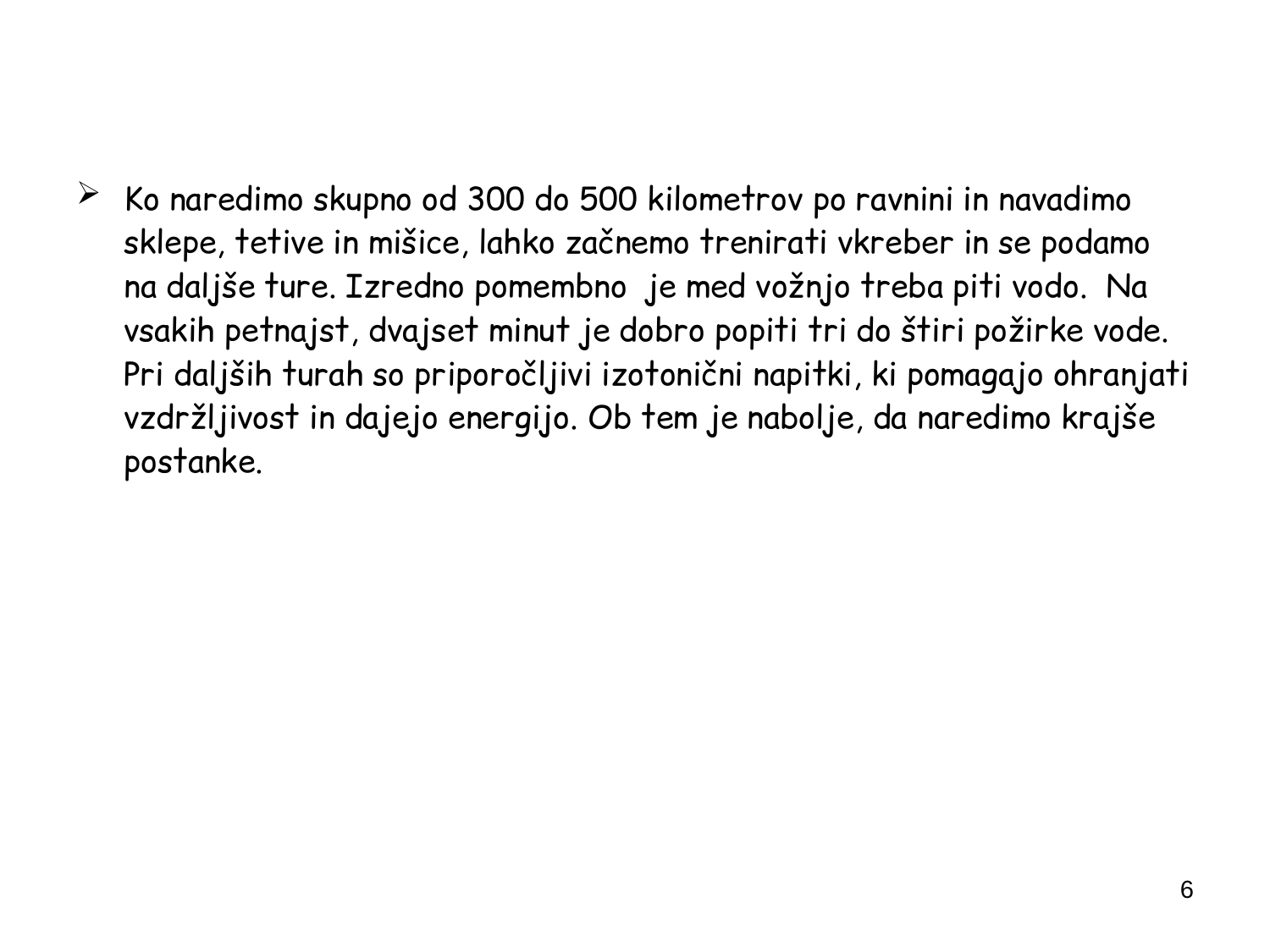

Ko naredimo skupno od 300 do 500 kilometrov po ravnini in navadimo sklepe, tetive in mišice, lahko začnemo trenirati vkreber in se podamo na daljše ture. Izredno pomembno  je med vožnjo treba piti vodo.  Na vsakih petnajst, dvajset minut je dobro popiti tri do štiri požirke vode. Pri daljših turah so priporočljivi izotonični napitki, ki pomagajo ohranjati vzdržljivost in dajejo energijo. Ob tem je nabolje, da naredimo krajše postanke.

6